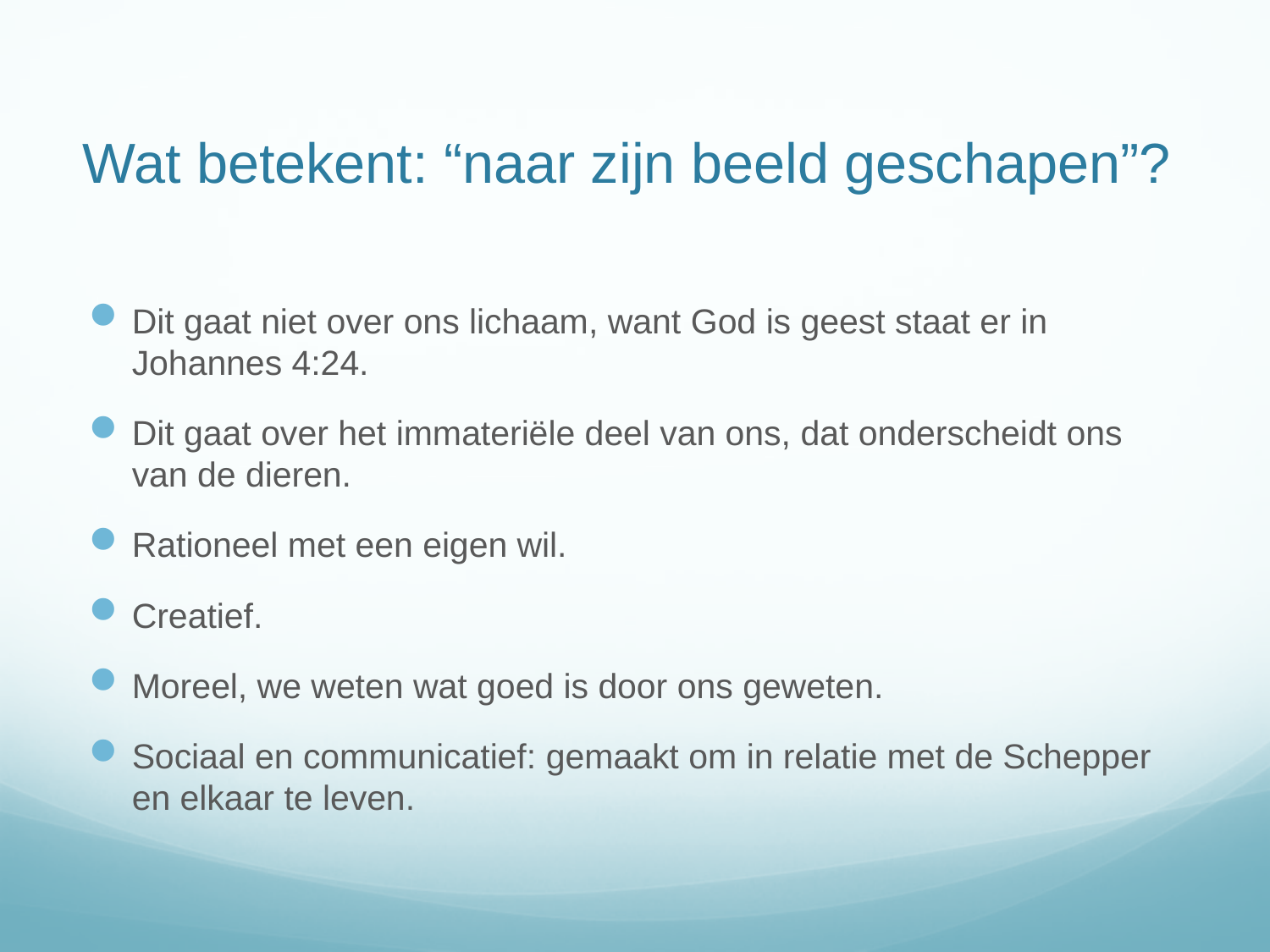

# Wat betekent: “naar zijn beeld geschapen”?

Dit gaat niet over ons lichaam, want God is geest staat er in Johannes 4:24.
Dit gaat over het immateriële deel van ons, dat onderscheidt ons van de dieren.
Rationeel met een eigen wil.
Creatief.
Moreel, we weten wat goed is door ons geweten.
Sociaal en communicatief: gemaakt om in relatie met de Schepper en elkaar te leven.